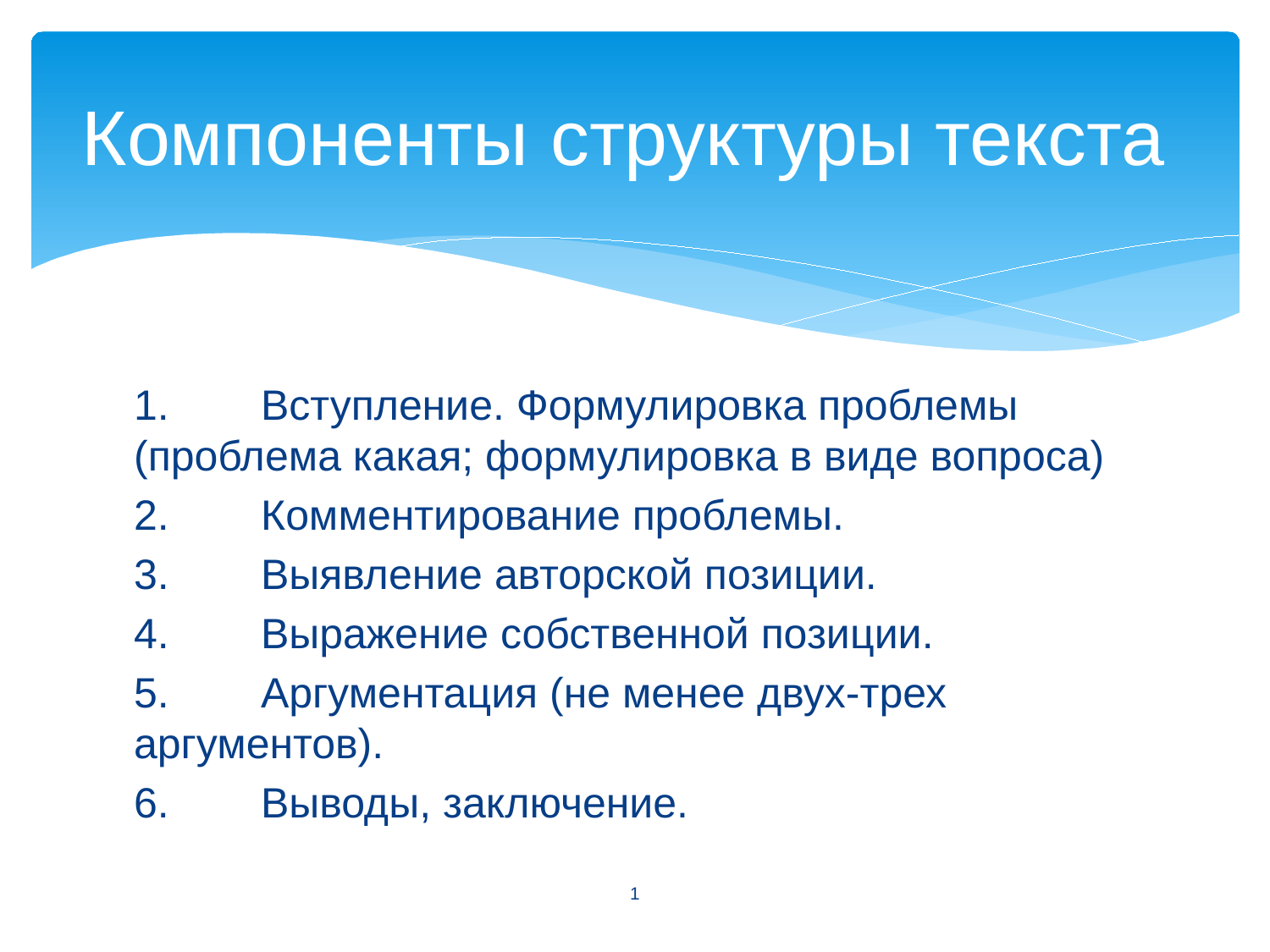

# Компоненты структуры текста
1.	Вступление. Формулировка проблемы (проблема какая; формулировка в виде вопроса)
2.	Комментирование проблемы.
3.	Выявление авторской позиции.
4.	Выражение собственной позиции.
5.	Аргументация (не менее двух-трех аргументов).
6.	Выводы, заключение.

1